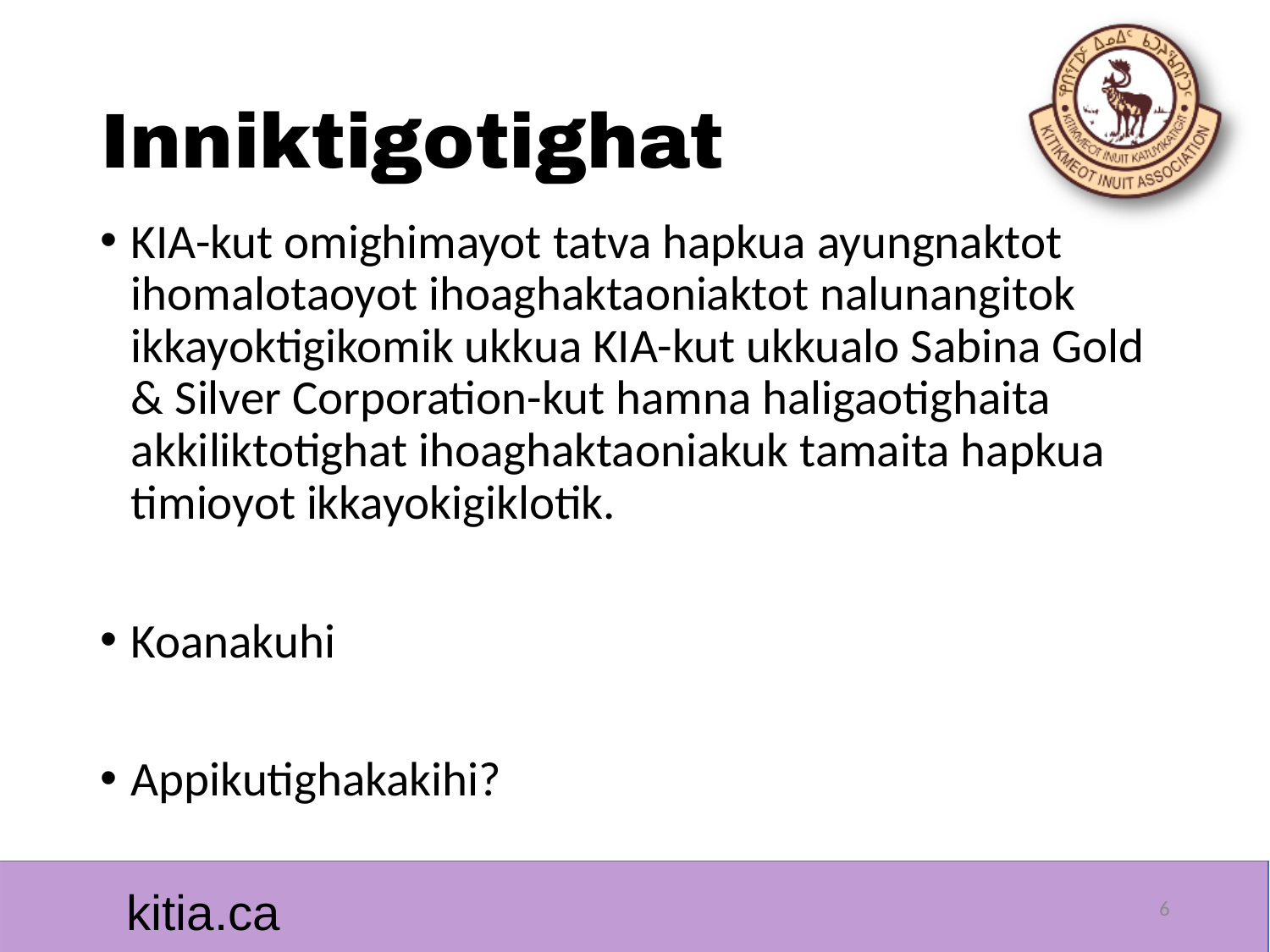

# Inniktigotighat
KIA-kut omighimayot tatva hapkua ayungnaktot ihomalotaoyot ihoaghaktaoniaktot nalunangitok ikkayoktigikomik ukkua KIA-kut ukkualo Sabina Gold & Silver Corporation-kut hamna haligaotighaita akkiliktotighat ihoaghaktaoniakuk tamaita hapkua timioyot ikkayokigiklotik.

Koanakuhi

Appikutighakakihi?

6